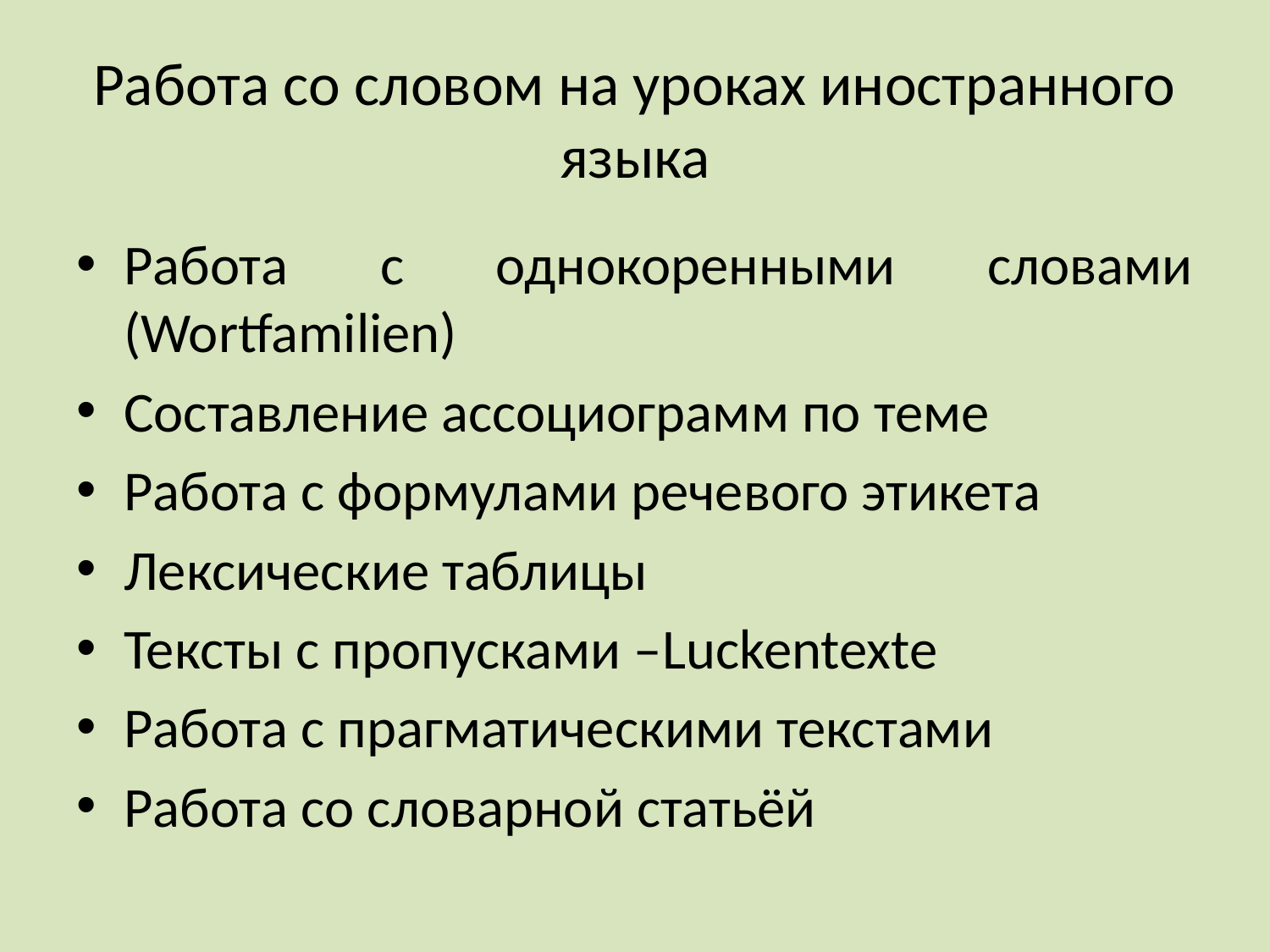

# Работа со словом на уроках иностранного языка
Работа с однокоренными словами (Wortfamilien)
Составление ассоциограмм по теме
Работа с формулами речевого этикета
Лексические таблицы
Тексты с пропусками –Luckentexte
Работа с прагматическими текстами
Работа со словарной статьёй